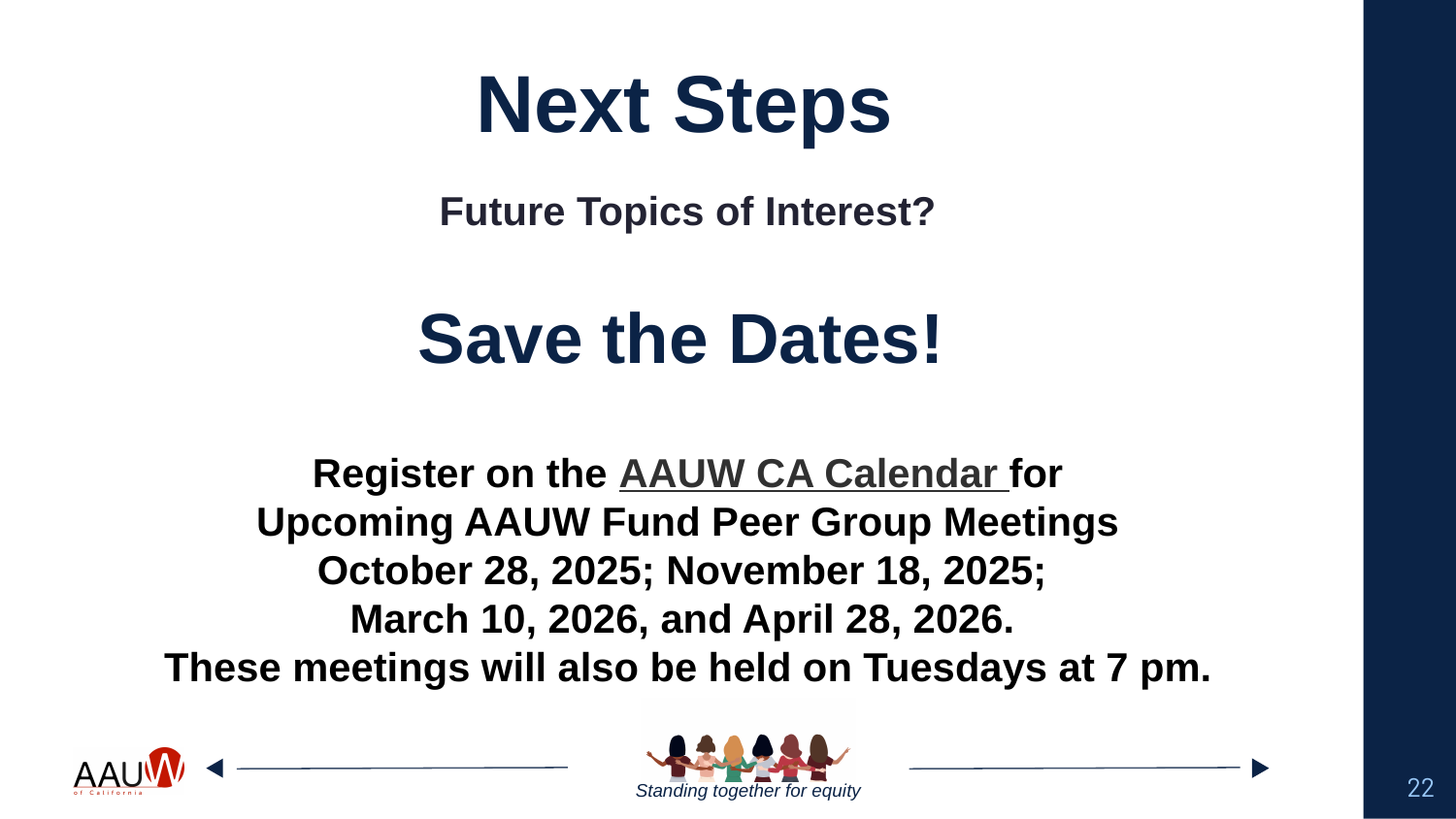

# Next Steps
Future Topics of Interest?
Save the Dates!
Register on the AAUW CA Calendar for
 Upcoming AAUW Fund Peer Group Meetings
October 28, 2025; November 18, 2025;
March 10, 2026, and April 28, 2026.
These meetings will also be held on Tuesdays at 7 pm.
22